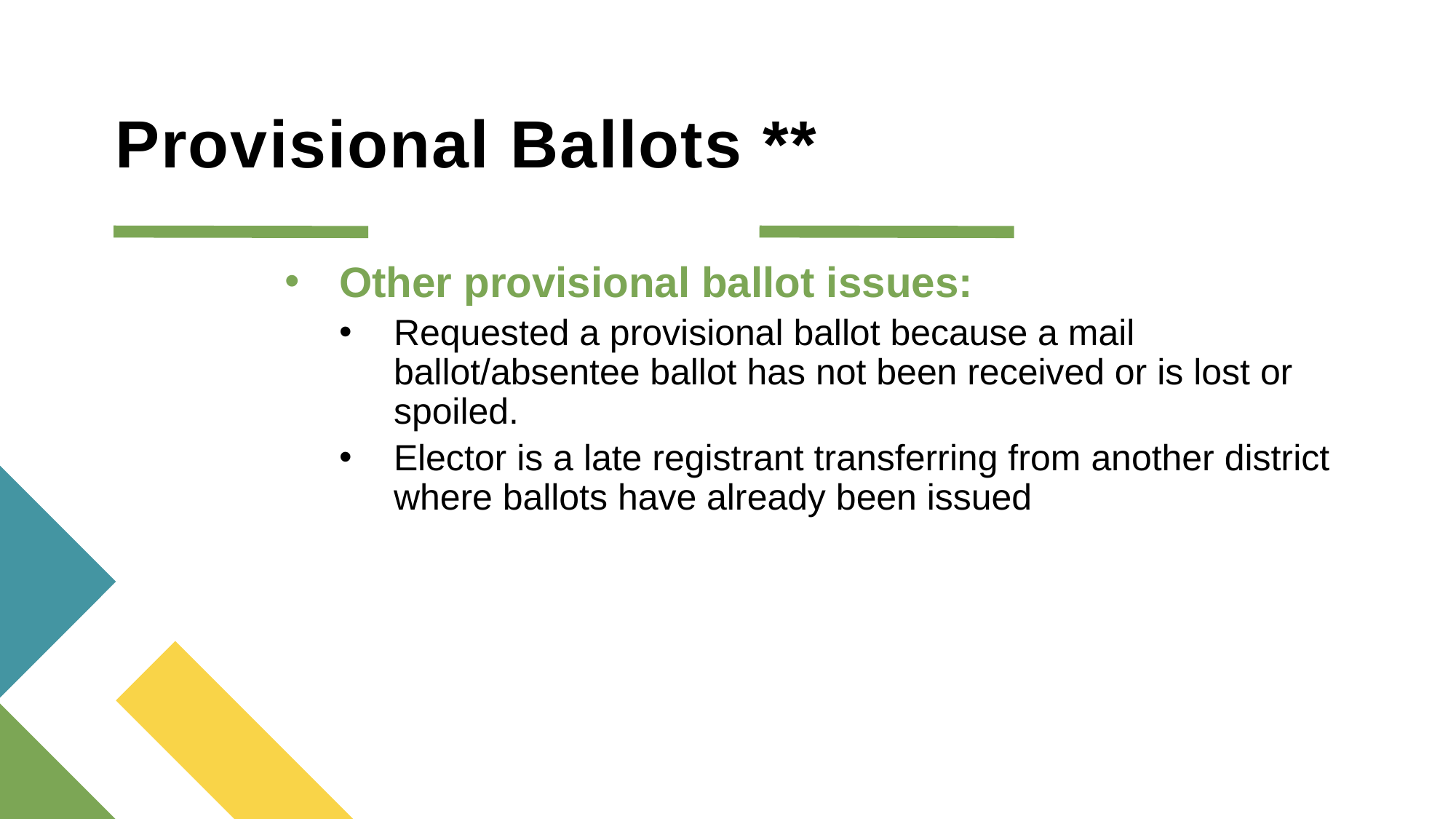

# Provisional Ballots **
Other provisional ballot issues:
Requested a provisional ballot because a mail ballot/absentee ballot has not been received or is lost or spoiled.
Elector is a late registrant transferring from another district where ballots have already been issued